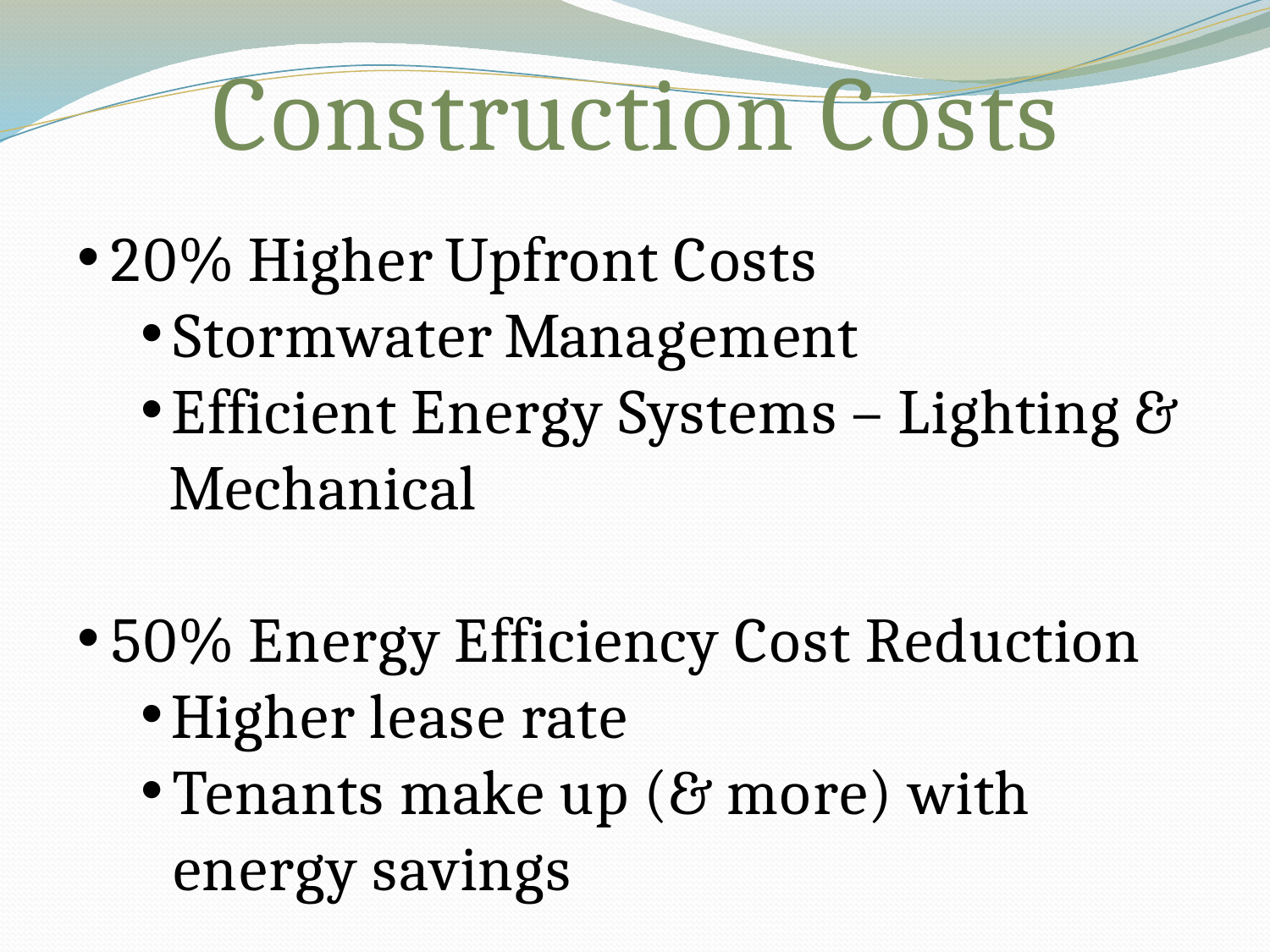

Construction Costs
20% Higher Upfront Costs
Stormwater Management
Efficient Energy Systems – Lighting & Mechanical

50% Energy Efficiency Cost Reduction
Higher lease rate
Tenants make up (& more) with energy savings